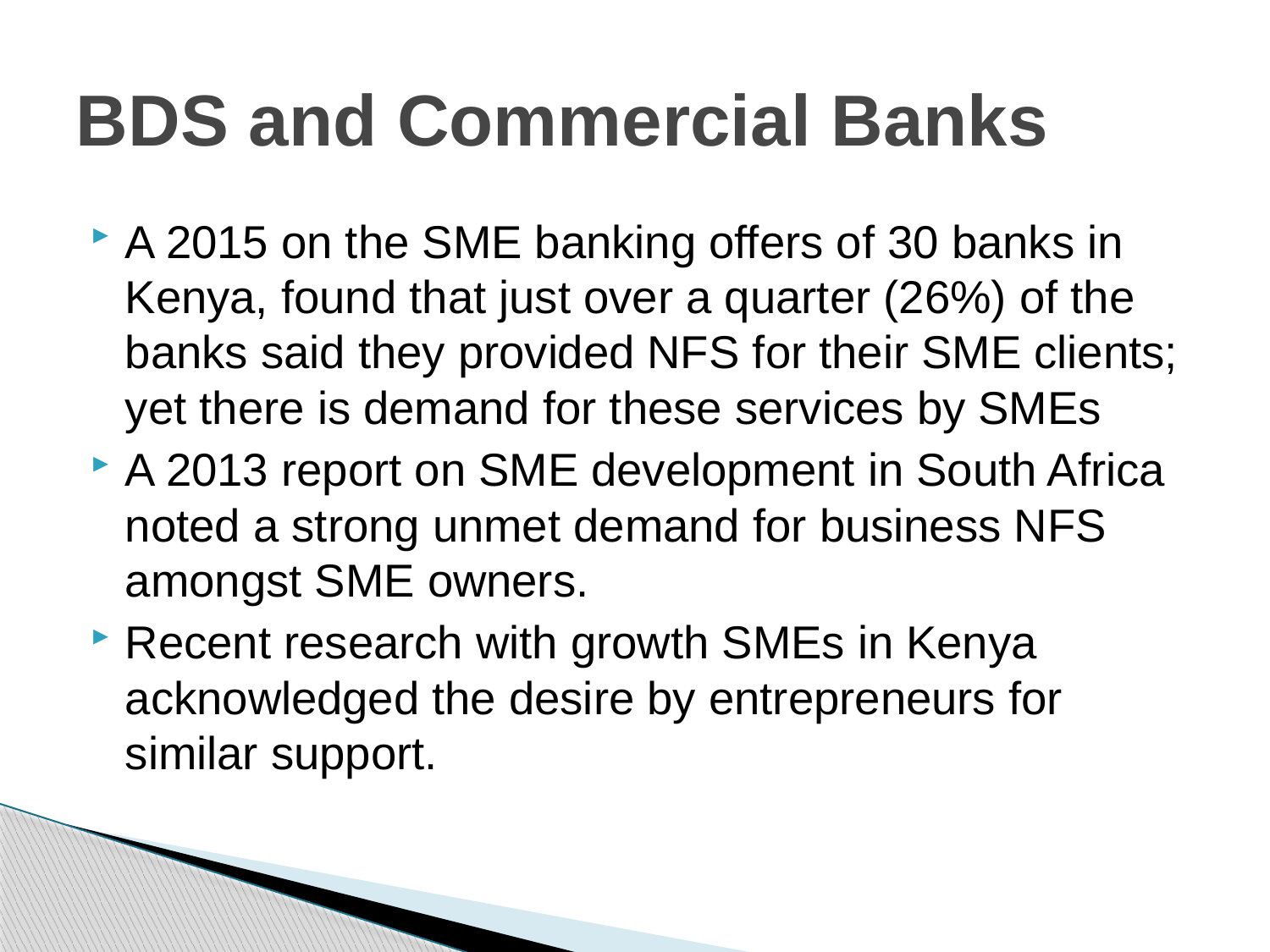

# BDS and Commercial Banks
A 2015 on the SME banking offers of 30 banks in Kenya, found that just over a quarter (26%) of the banks said they provided NFS for their SME clients; yet there is demand for these services by SMEs
A 2013 report on SME development in South Africa noted a strong unmet demand for business NFS amongst SME owners.
Recent research with growth SMEs in Kenya acknowledged the desire by entrepreneurs for similar support.